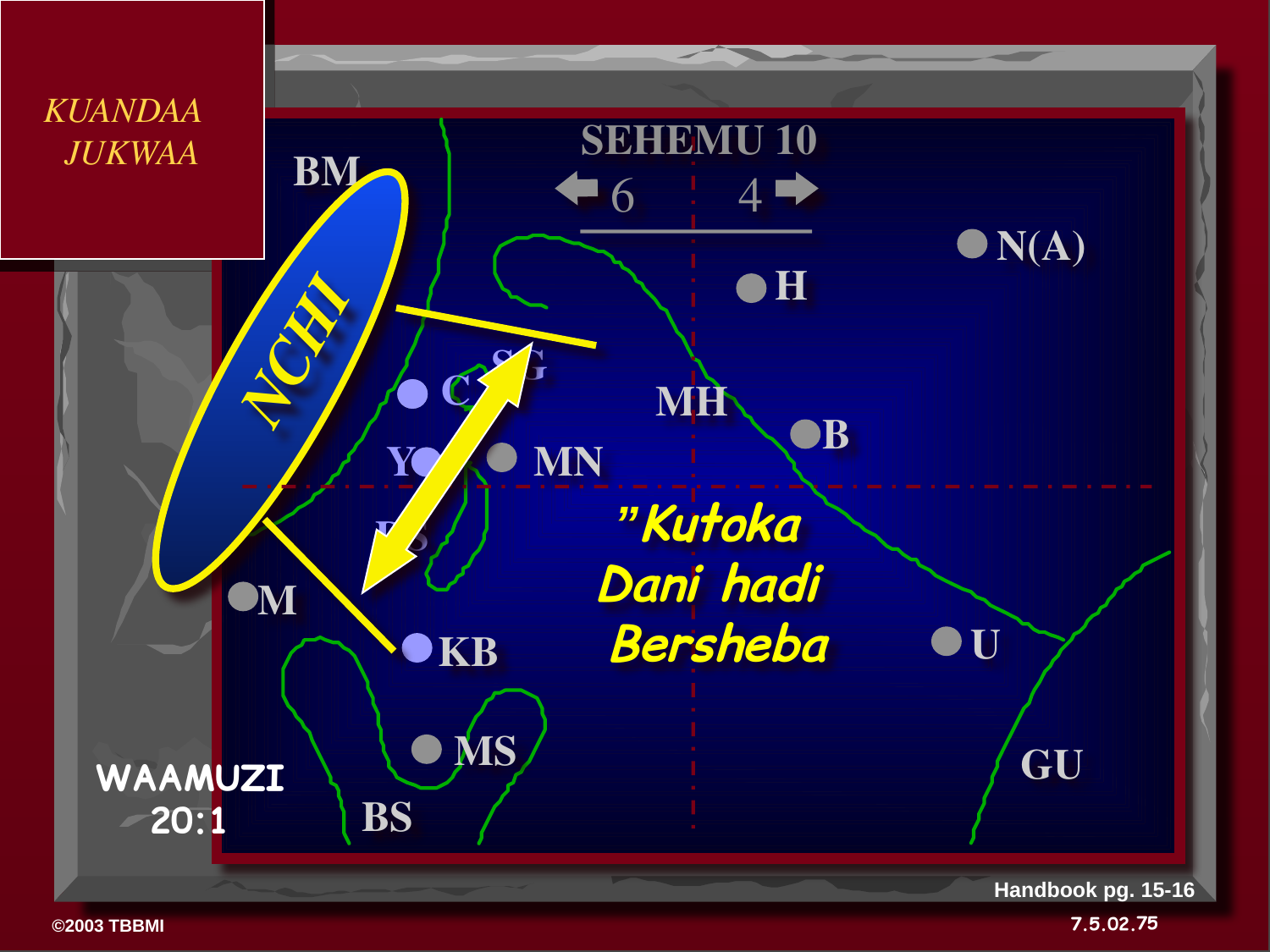

KUANDAA
JUKWAA

SEHEMU 10

BM

6
4

N(A)

H

NCHI

SG
C

MH

B

Y
MN

”Kutoka
Dani hadi
Bersheba

DS

M

U
KB

MS
GU

WAAMUZI 20:1
BS

Handbook pg. 15-16
75